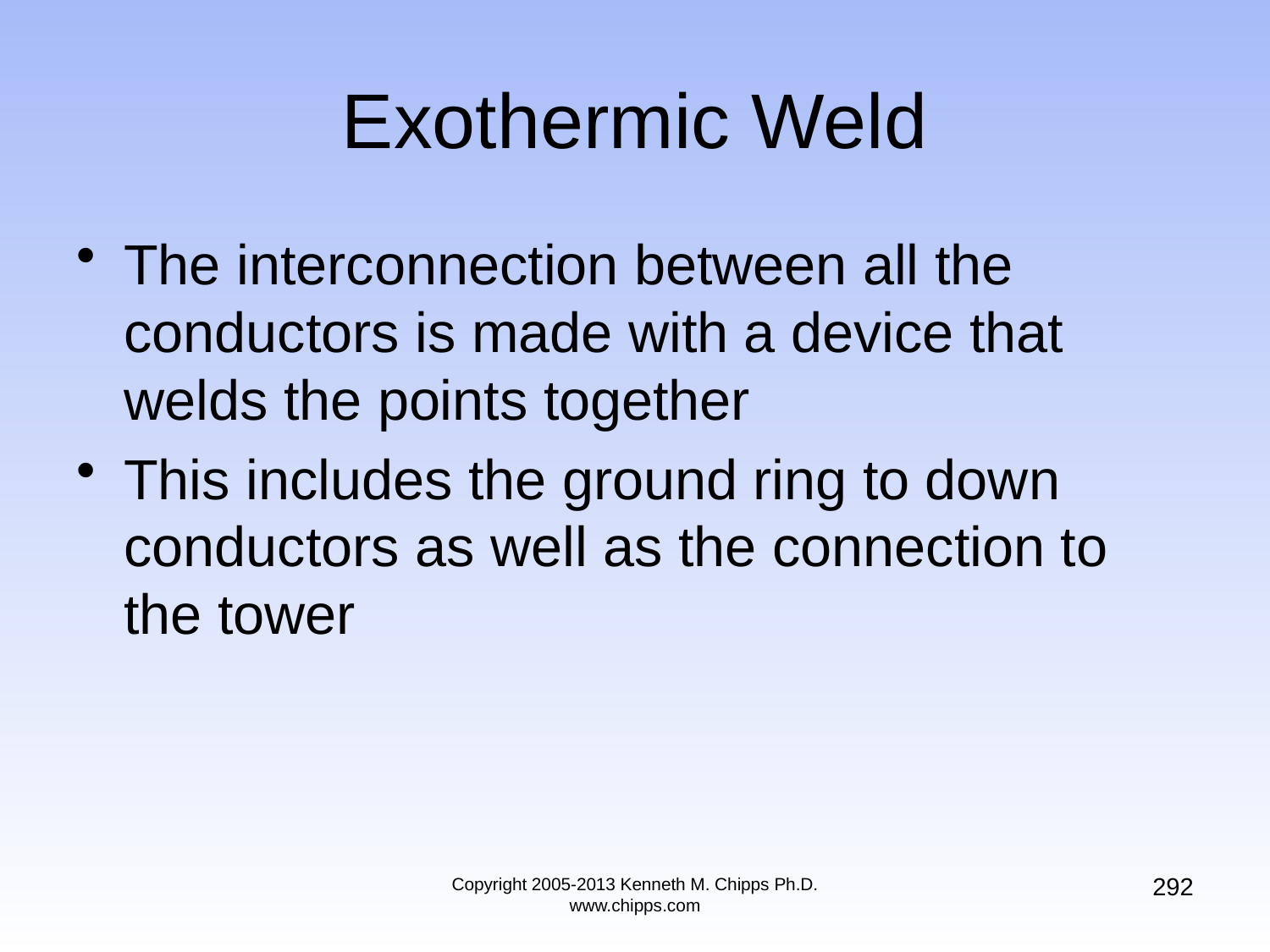

# Exothermic Weld
The interconnection between all the conductors is made with a device that welds the points together
This includes the ground ring to down conductors as well as the connection to the tower
292
Copyright 2005-2013 Kenneth M. Chipps Ph.D. www.chipps.com